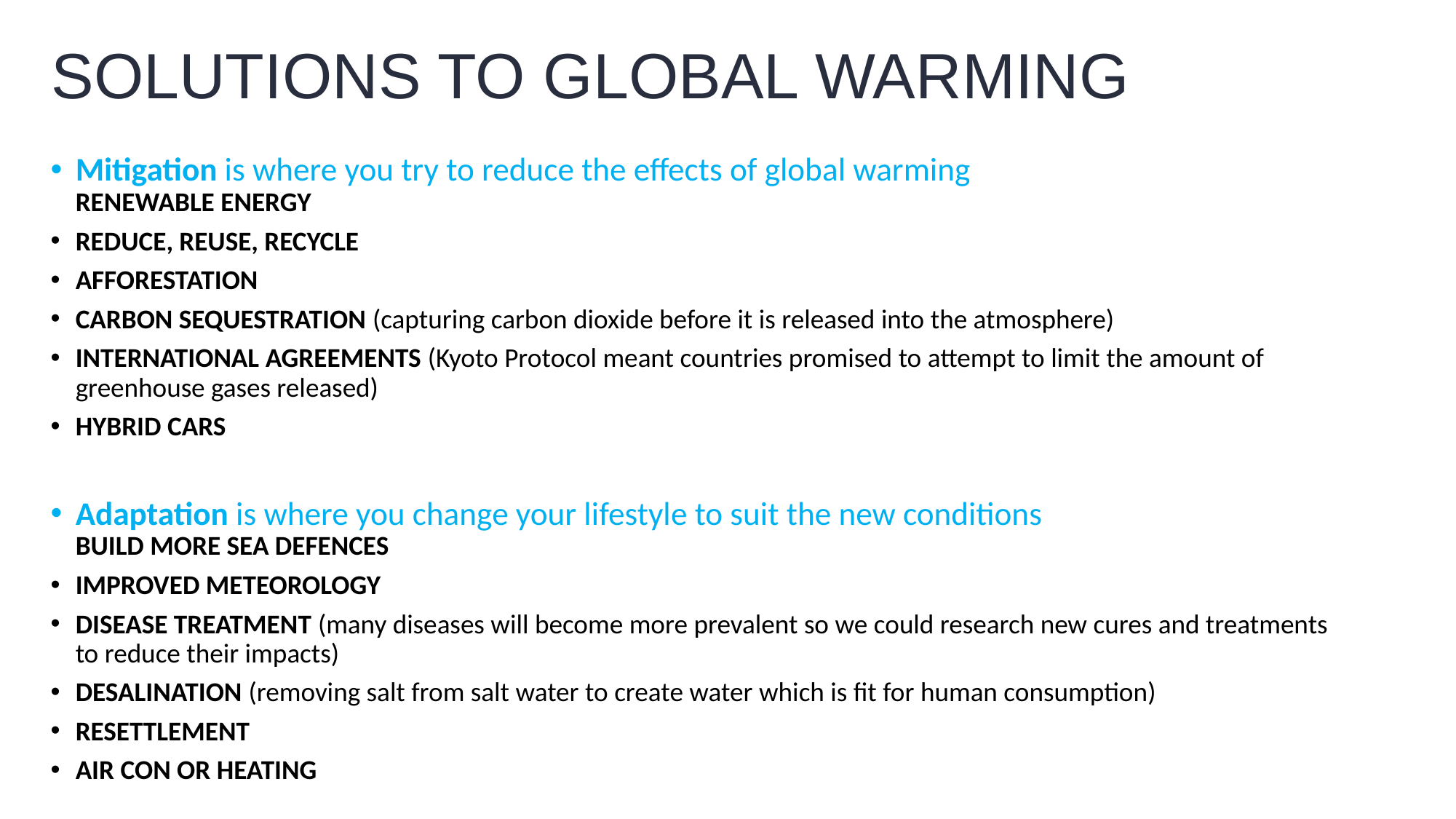

# SOLUTIONS TO GLOBAL WARMING
Mitigation is where you try to reduce the effects of global warming
RENEWABLE ENERGY
REDUCE, REUSE, RECYCLE
AFFORESTATION
CARBON SEQUESTRATION (capturing carbon dioxide before it is released into the atmosphere)
INTERNATIONAL AGREEMENTS (Kyoto Protocol meant countries promised to attempt to limit the amount of greenhouse gases released)
HYBRID CARS

Adaptation is where you change your lifestyle to suit the new conditions
BUILD MORE SEA DEFENCES
IMPROVED METEOROLOGY
DISEASE TREATMENT (many diseases will become more prevalent so we could research new cures and treatments to reduce their impacts)
DESALINATION (removing salt from salt water to create water which is fit for human consumption)
RESETTLEMENT
AIR CON OR HEATING